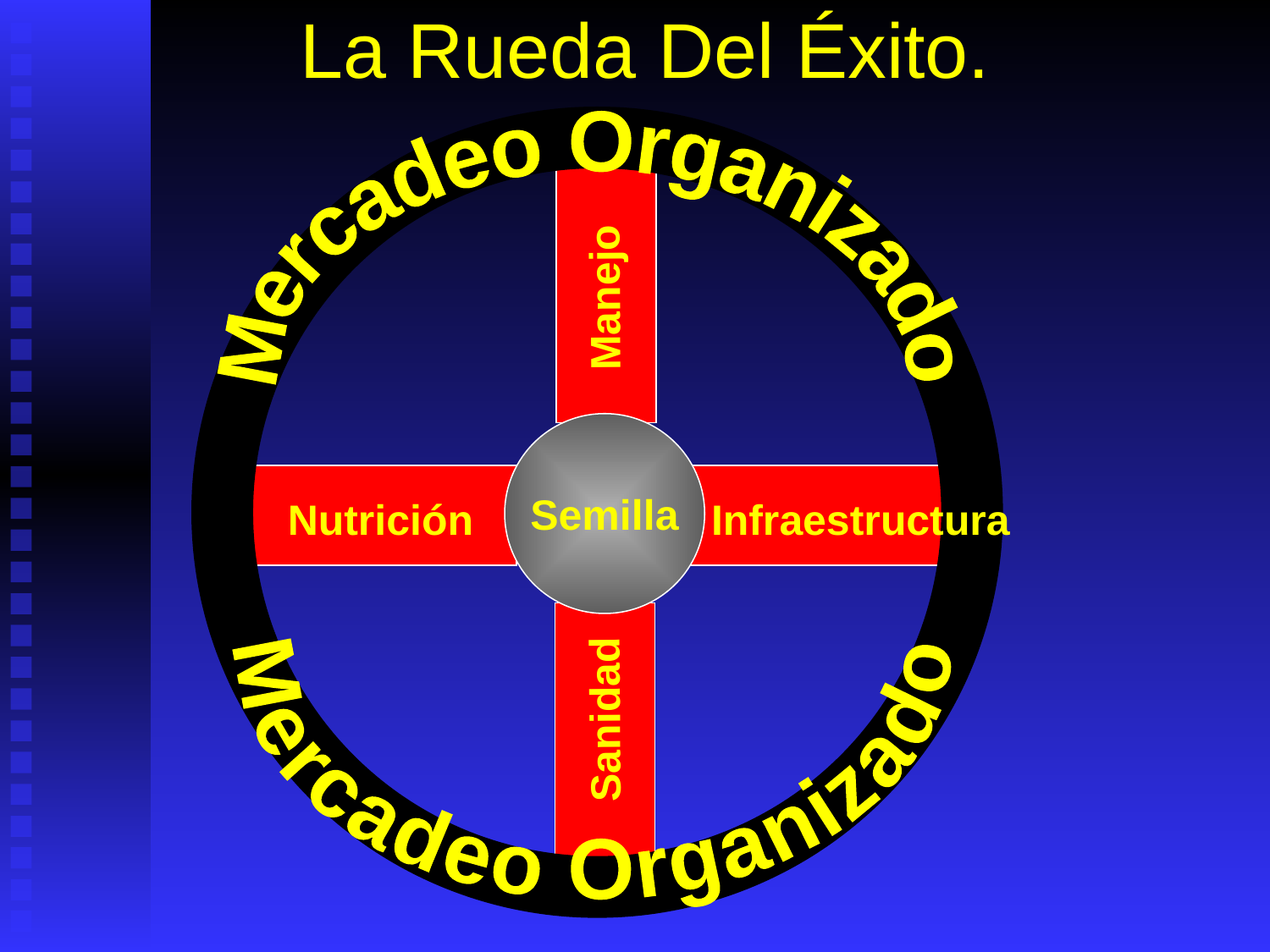

# La Rueda Del Éxito.

Mercadeo Organizado

Manejo

Mercadeo Organizado
Semilla
Nutrición
Infraestructura

Sanidad